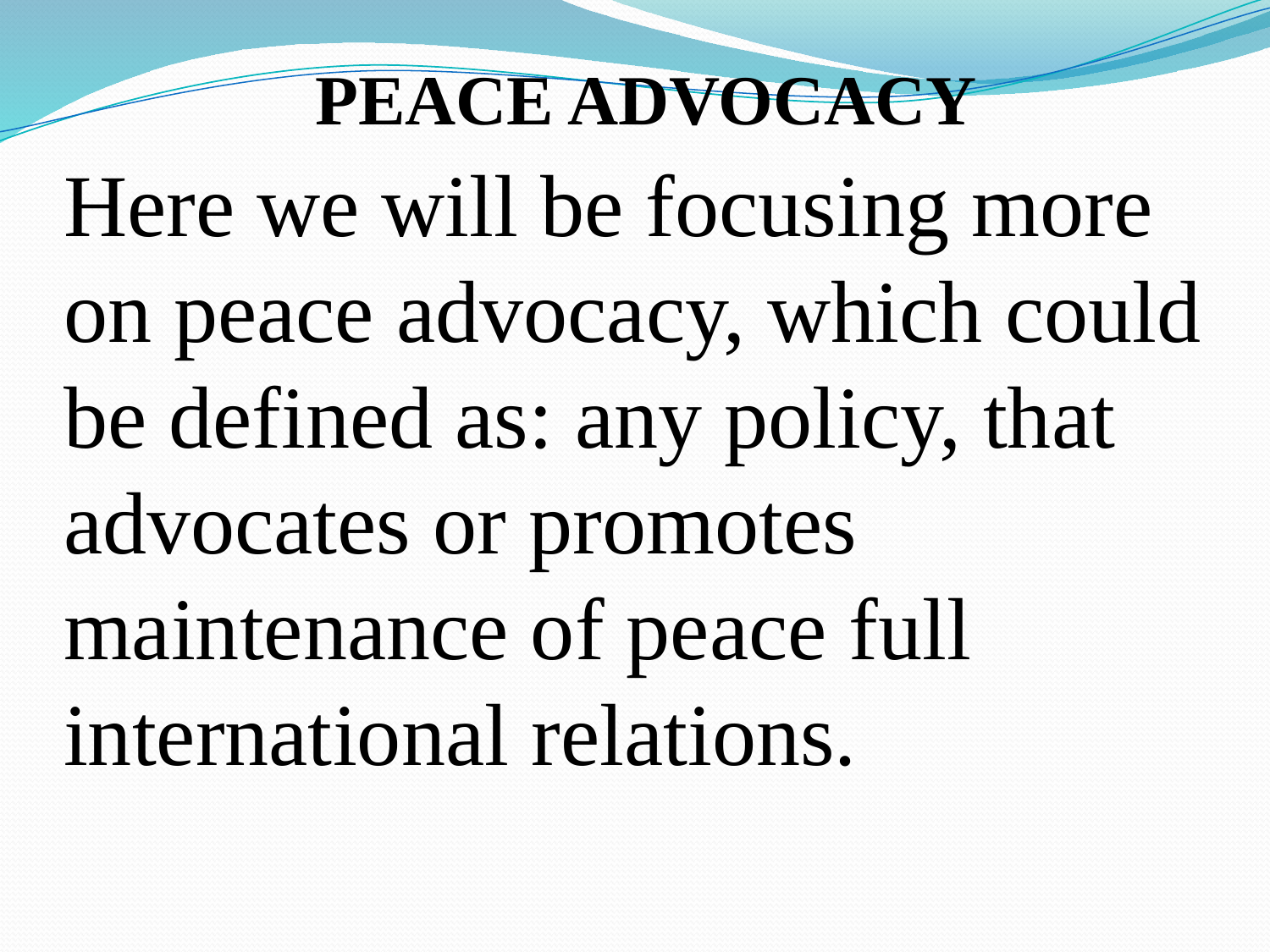

PEACE ADVOCACY
Here we will be focusing more on peace advocacy, which could be defined as: any policy, that advocates or promotes maintenance of peace full international relations.